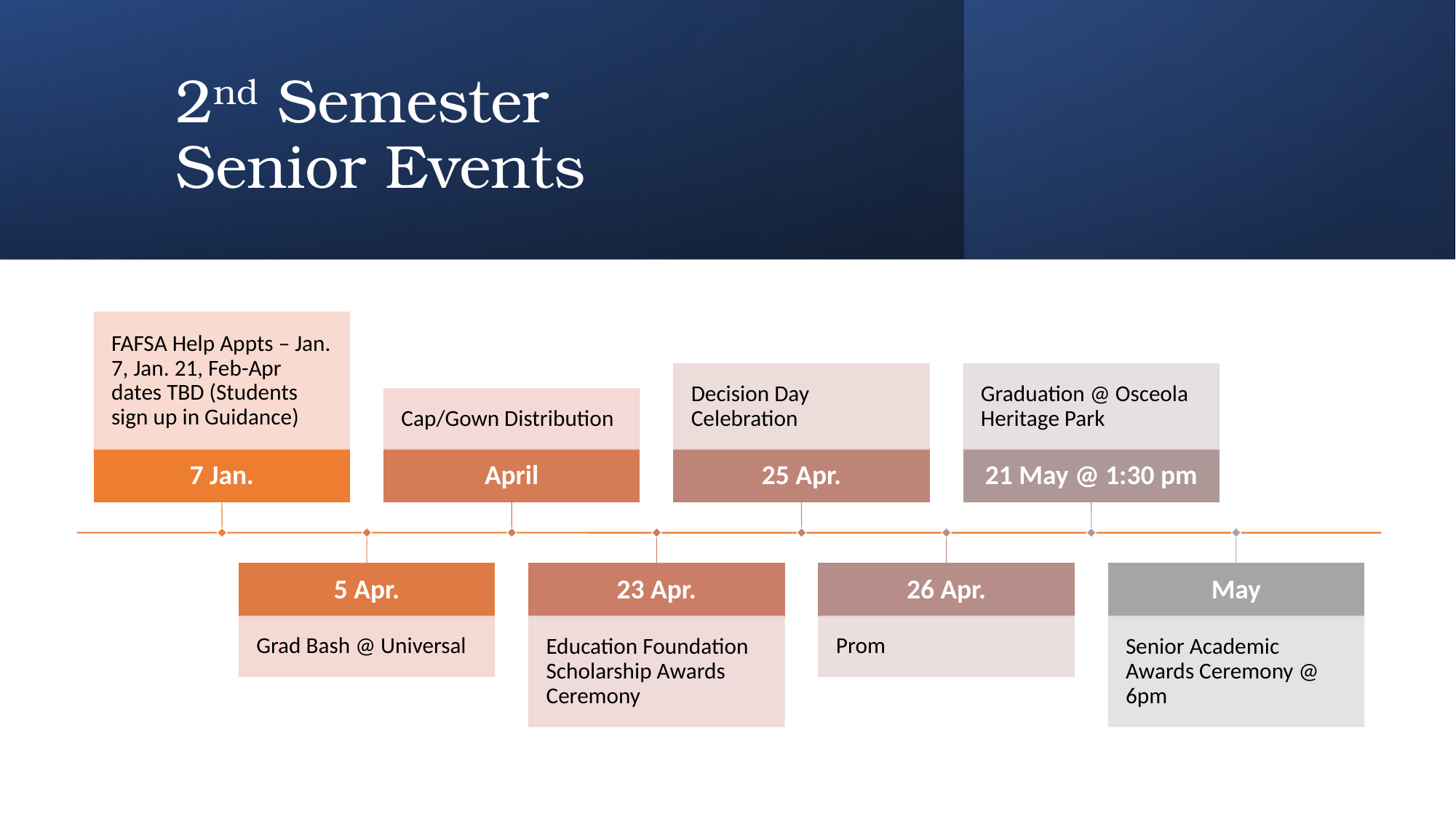

# 2nd Semester Senior Events
7 Jan.
FAFSA Help Appts – Jan. 7, Jan. 21, Feb-Apr dates TBD (Students sign up in Guidance)
5 Apr.
Grad Bash @ Universal
April
Cap/Gown Distribution
23 Apr.
Education Foundation Scholarship Awards Ceremony
25 Apr.
Decision Day Celebration
26 Apr.
Prom
21 May @ 1:30 pm
Graduation @ Osceola Heritage Park
May
Senior Academic Awards Ceremony @ 6pm